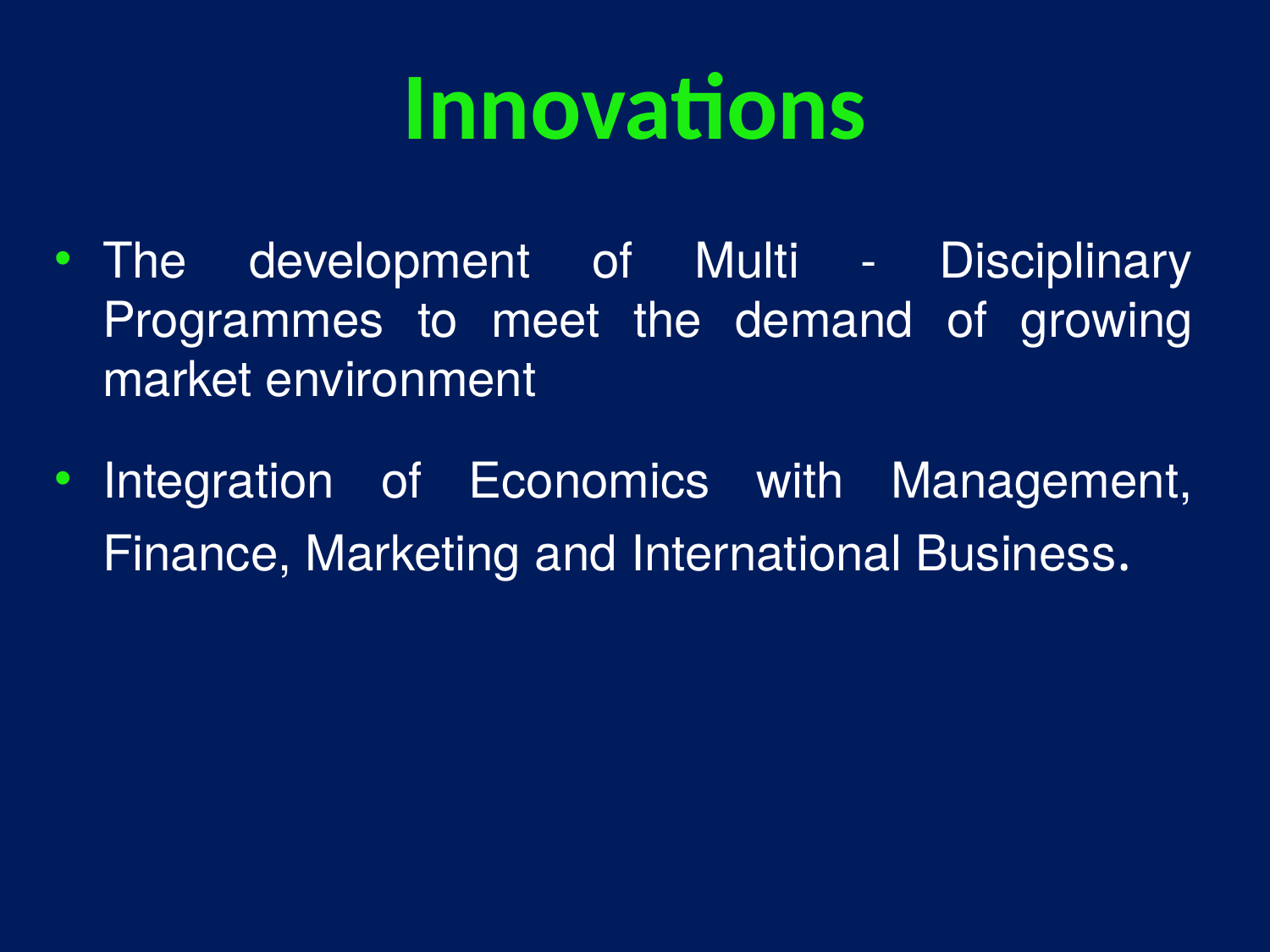

Innovations
The development of Multi - Disciplinary Programmes to meet the demand of growing market environment
Integration of Economics with Management, Finance, Marketing and International Business.